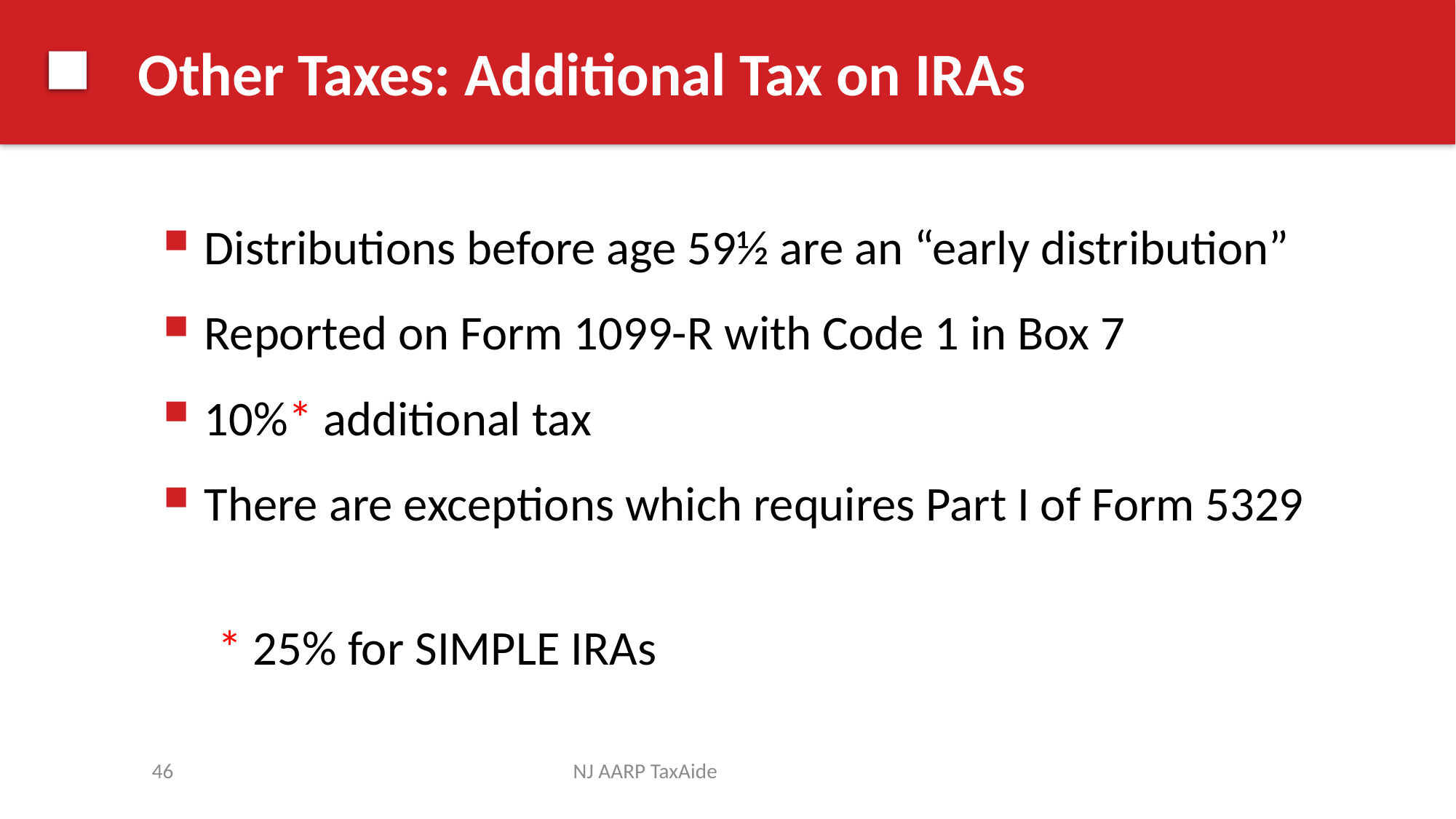

# Other Taxes: Additional Tax on IRAs
Distributions before age 59½ are an “early distribution”
Reported on Form 1099-R with Code 1 in Box 7
10%* additional tax
There are exceptions which requires Part I of Form 5329
     * 25% for SIMPLE IRAs
46
NJ AARP TaxAide